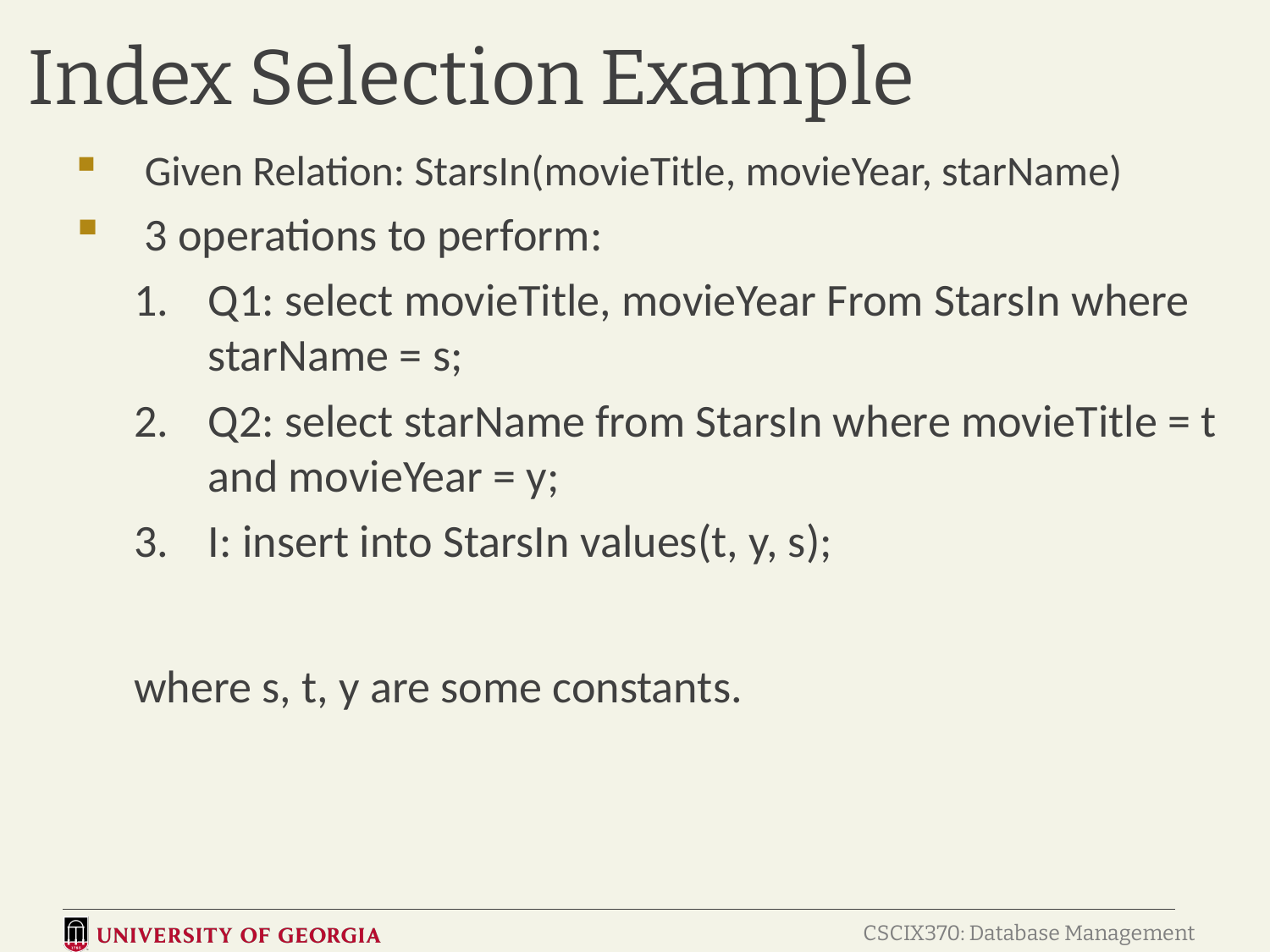

# Index Selection Example
Given Relation: StarsIn(movieTitle, movieYear, starName)
3 operations to perform:
Q1: select movieTitle, movieYear From StarsIn where starName = s;
Q2: select starName from StarsIn where movieTitle = t and movieYear = y;
I: insert into StarsIn values(t, y, s);

where s, t, y are some constants.